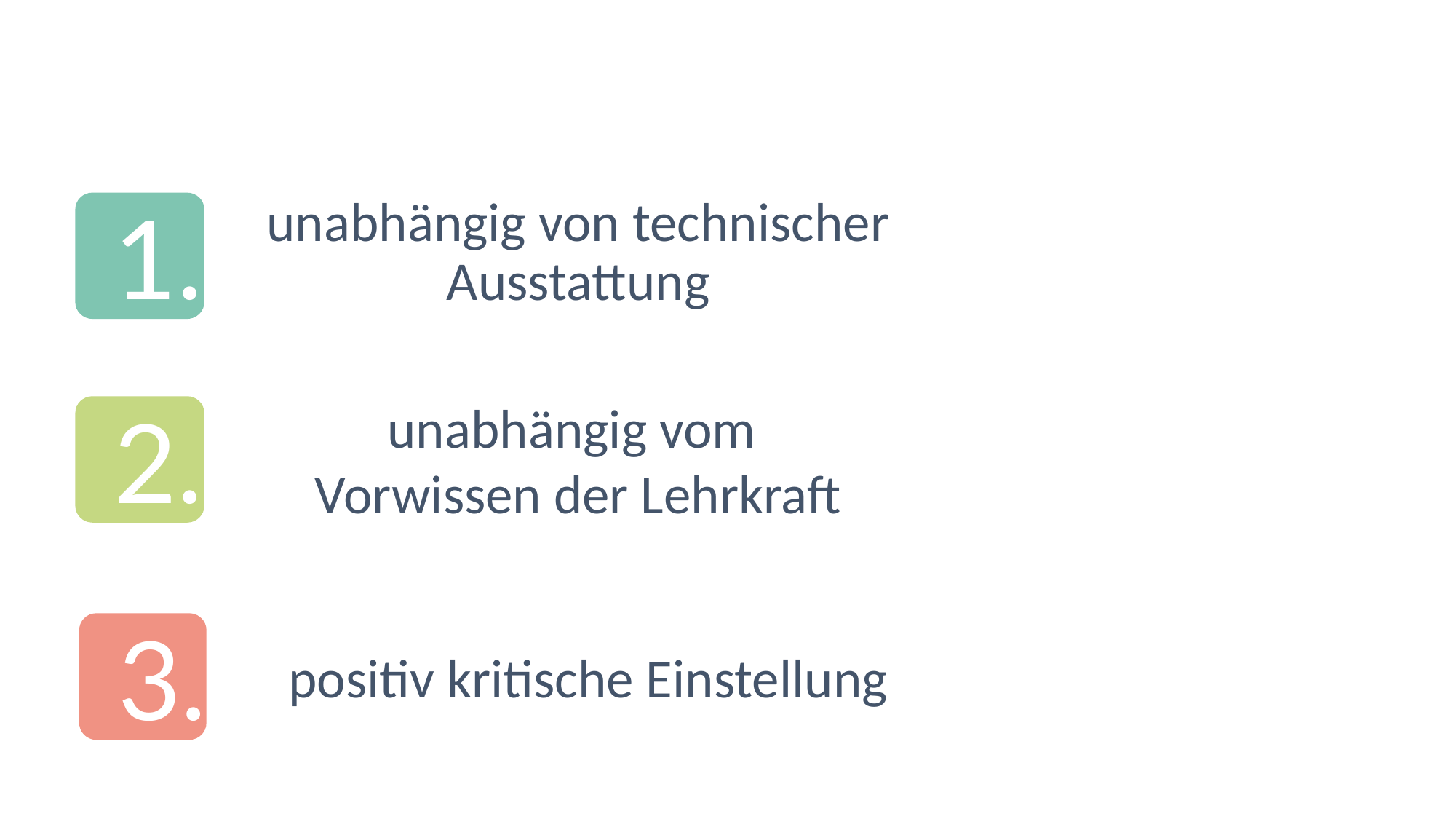

#
unabhängig von technischer Ausstattung
 1.

unabhängig vom
Vorwissen der Lehrkraft
 2.
 3.
positiv kritische Einstellung